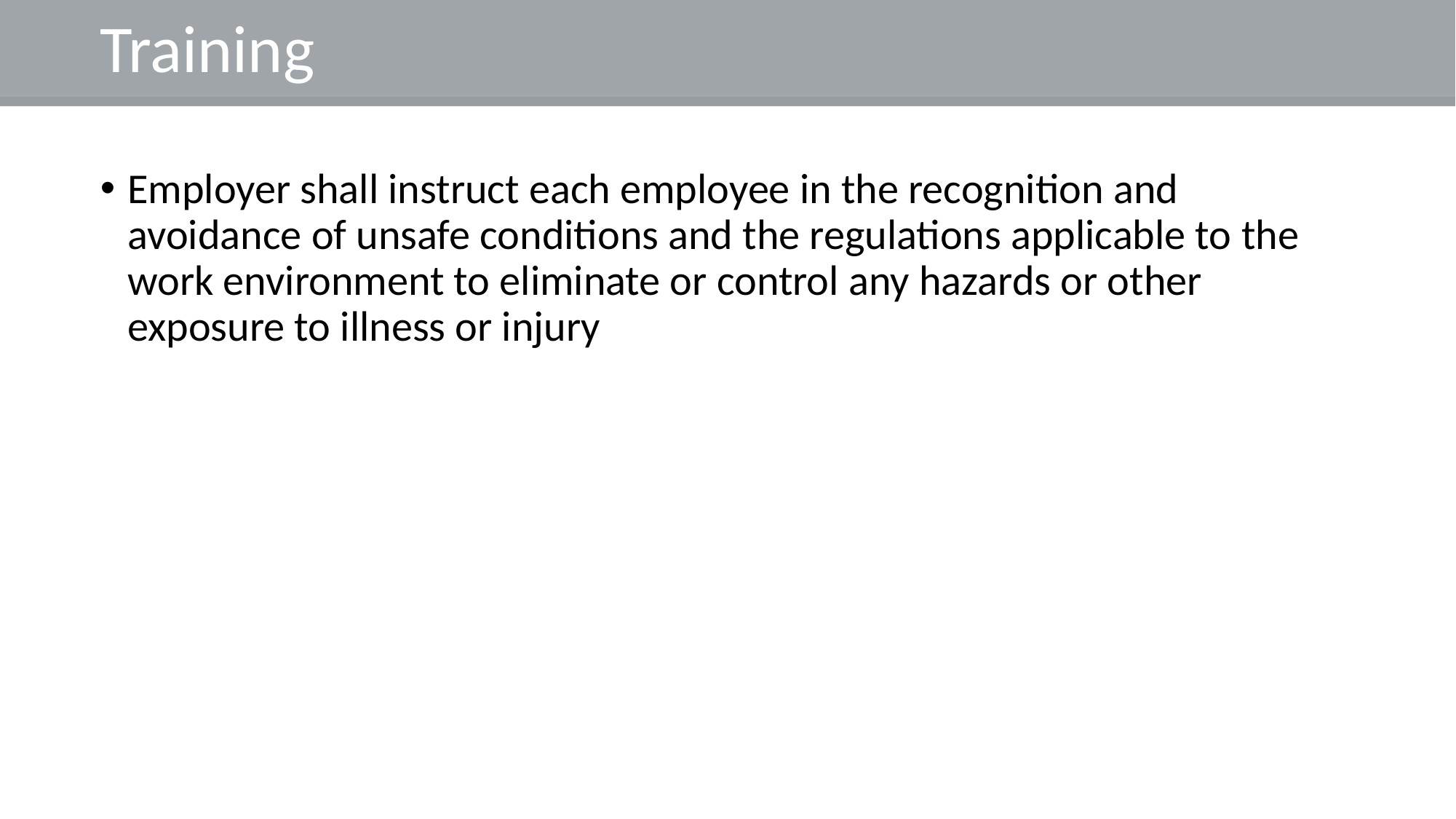

# Training
Employer shall instruct each employee in the recognition and avoidance of unsafe conditions and the regulations applicable to the work environment to eliminate or control any hazards or other exposure to illness or injury